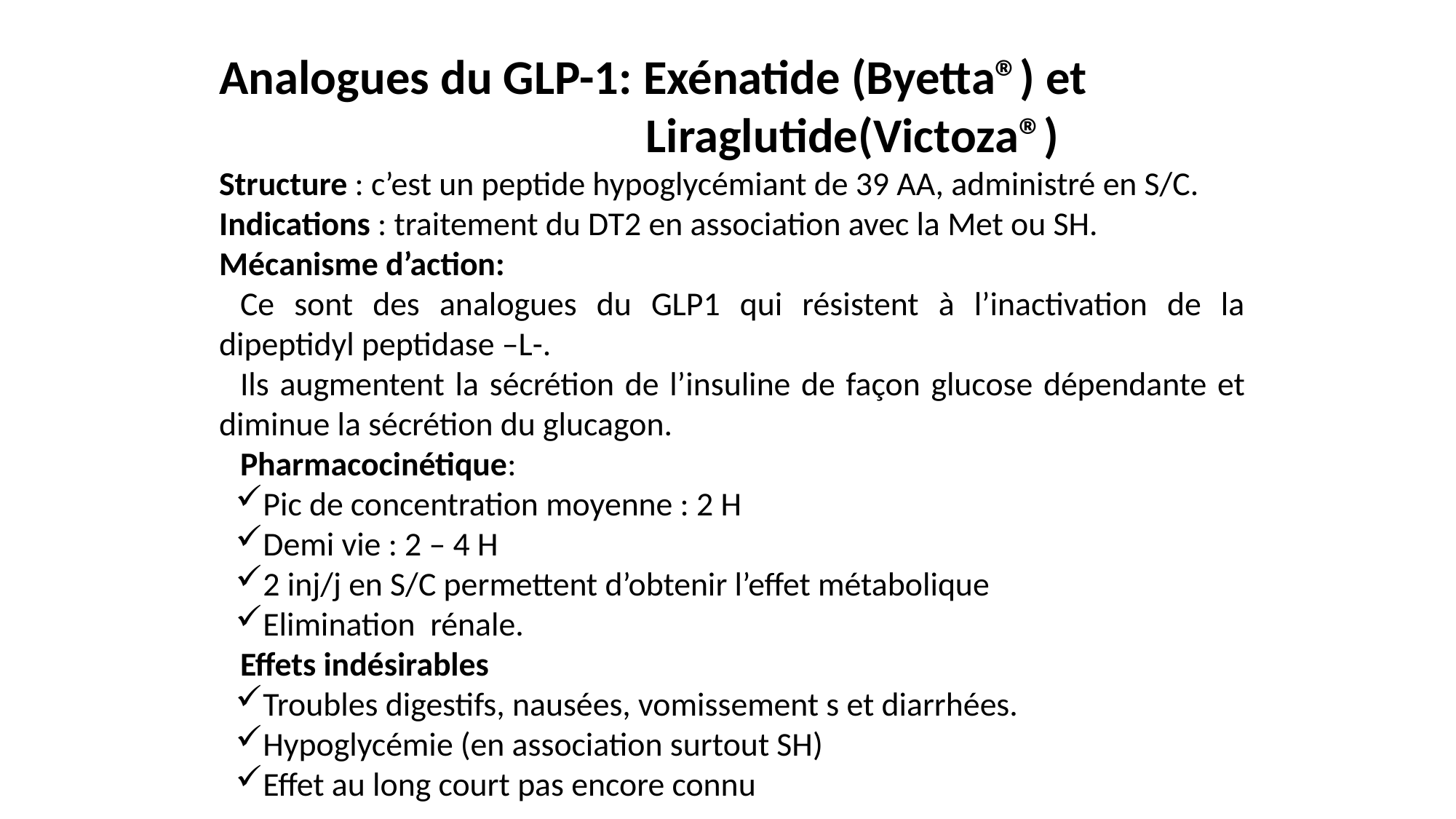

Analogues du GLP-1: Exénatide (Byetta®) et
		  Liraglutide(Victoza®)
Structure : c’est un peptide hypoglycémiant de 39 AA, administré en S/C.
Indications : traitement du DT2 en association avec la Met ou SH.
Mécanisme d’action:
Ce sont des analogues du GLP1 qui résistent à l’inactivation de la dipeptidyl peptidase –L-.
Ils augmentent la sécrétion de l’insuline de façon glucose dépendante et diminue la sécrétion du glucagon.
Pharmacocinétique:
Pic de concentration moyenne : 2 H
Demi vie : 2 – 4 H
2 inj/j en S/C permettent d’obtenir l’effet métabolique
Elimination  rénale.
Effets indésirables
Troubles digestifs, nausées, vomissement s et diarrhées.
Hypoglycémie (en association surtout SH)
Effet au long court pas encore connu